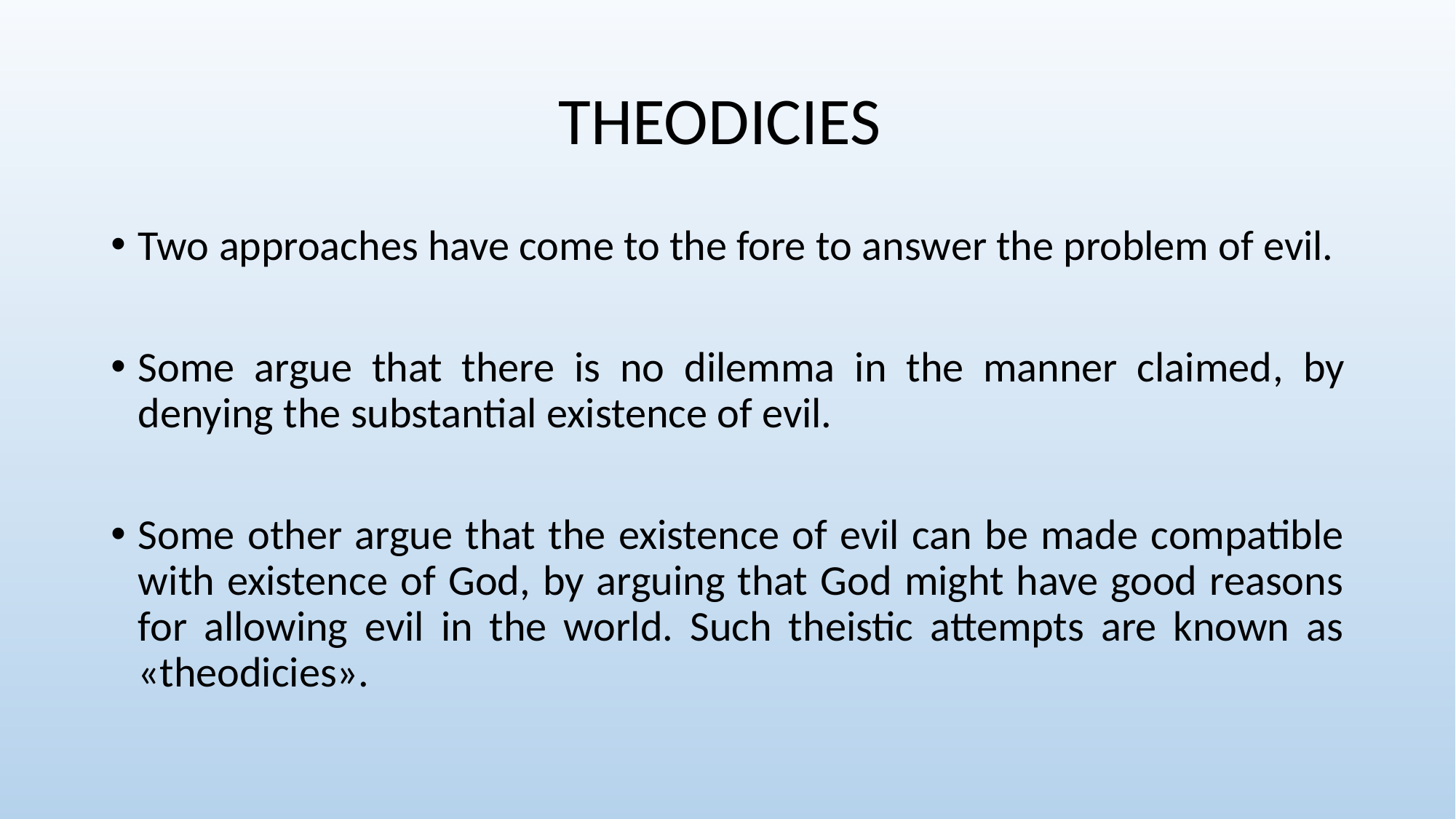

# THEODICIES
Two approaches have come to the fore to answer the problem of evil.

Some argue that there is no dilemma in the manner claimed, by denying the substantial existence of evil.

Some other argue that the existence of evil can be made compatible with existence of God, by arguing that God might have good reasons for allowing evil in the world. Such theistic attempts are known as «theodicies».